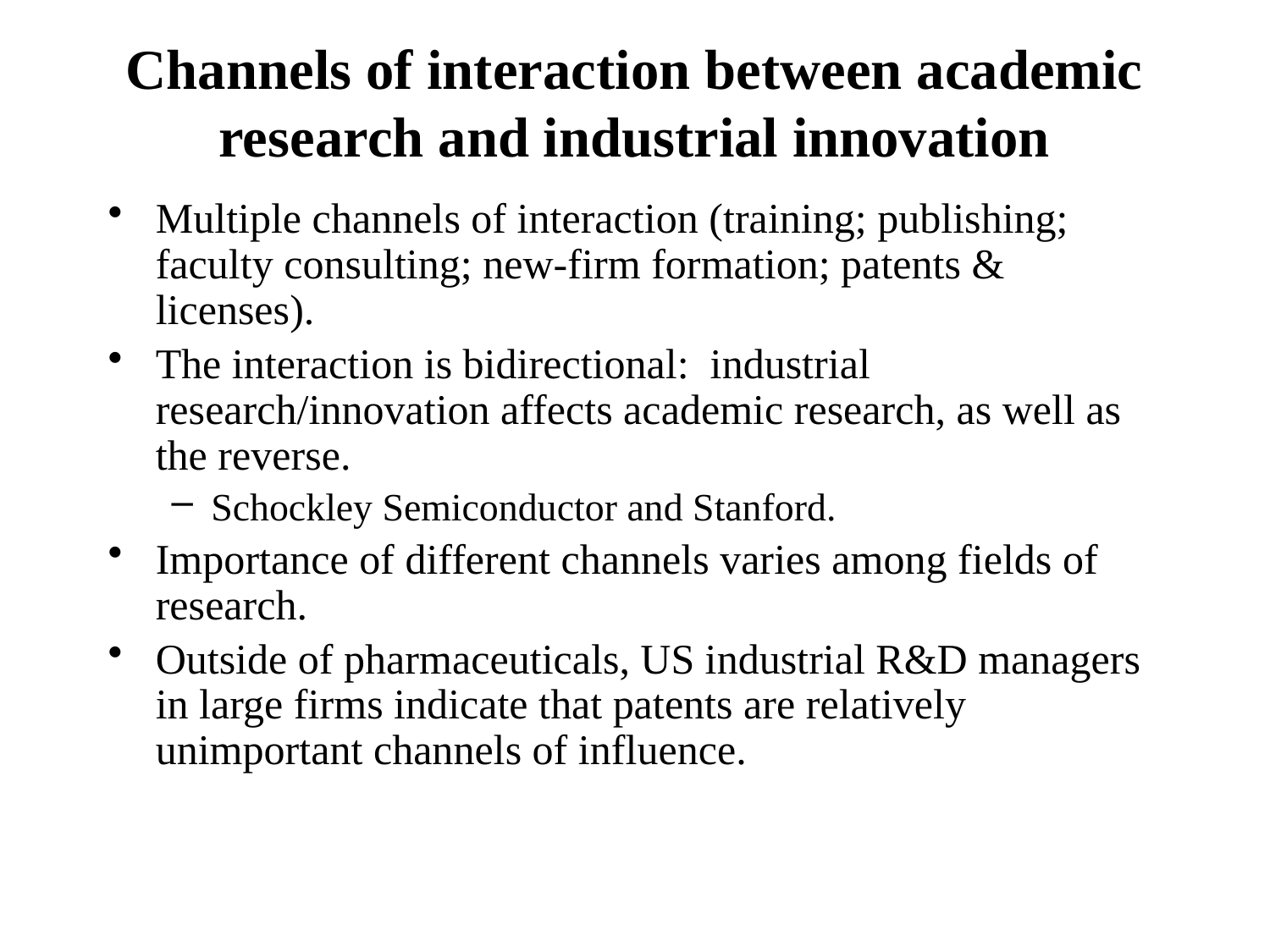

# Channels of interaction between academic research and industrial innovation
Multiple channels of interaction (training; publishing; faculty consulting; new-firm formation; patents & licenses).
The interaction is bidirectional:  industrial research/innovation affects academic research, as well as the reverse.
Schockley Semiconductor and Stanford.
Importance of different channels varies among fields of research.
Outside of pharmaceuticals, US industrial R&D managers in large firms indicate that patents are relatively unimportant channels of influence.